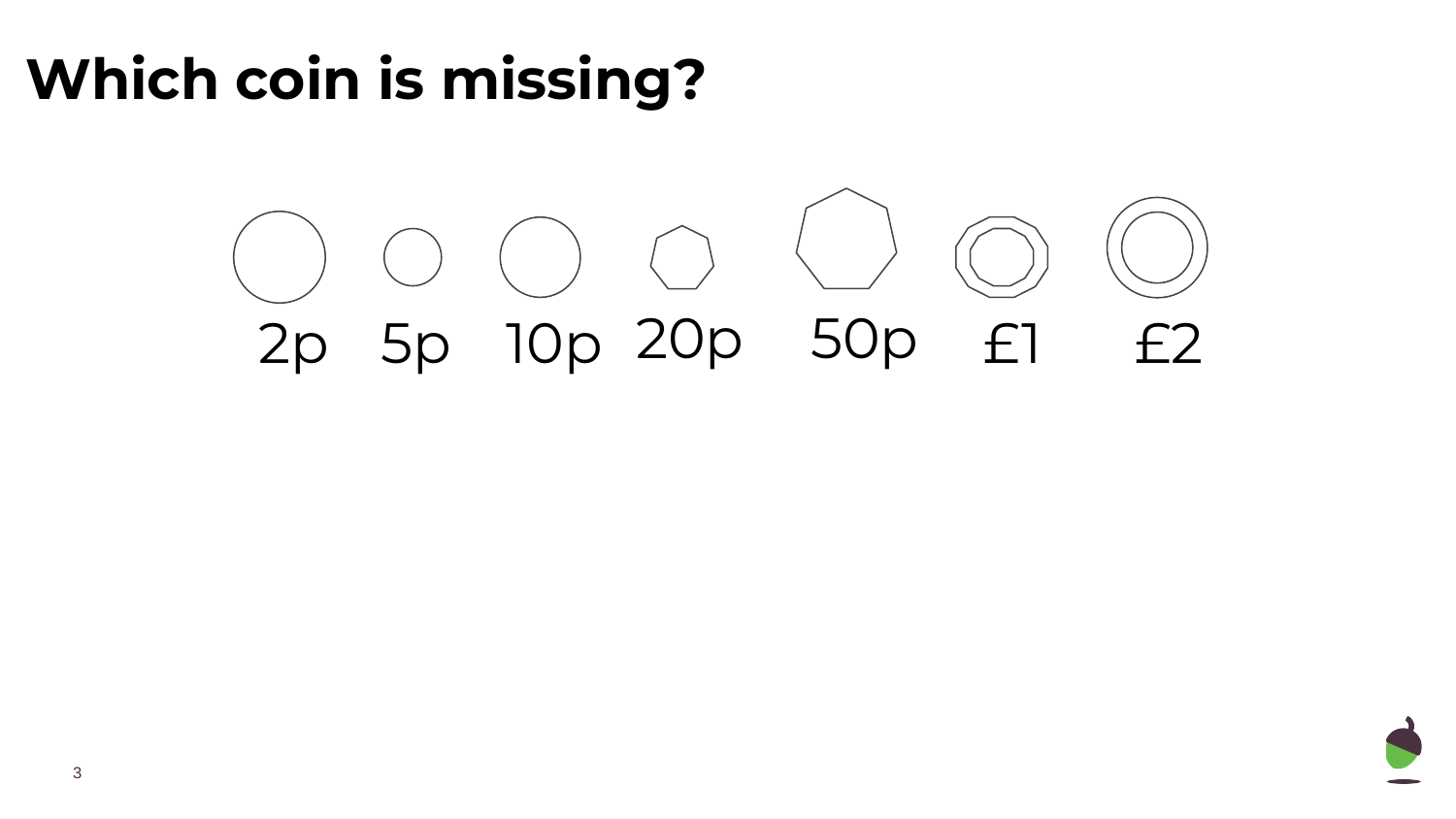

Which coin is missing?

20p
50p
2p
5p
10p
£1
£2
3